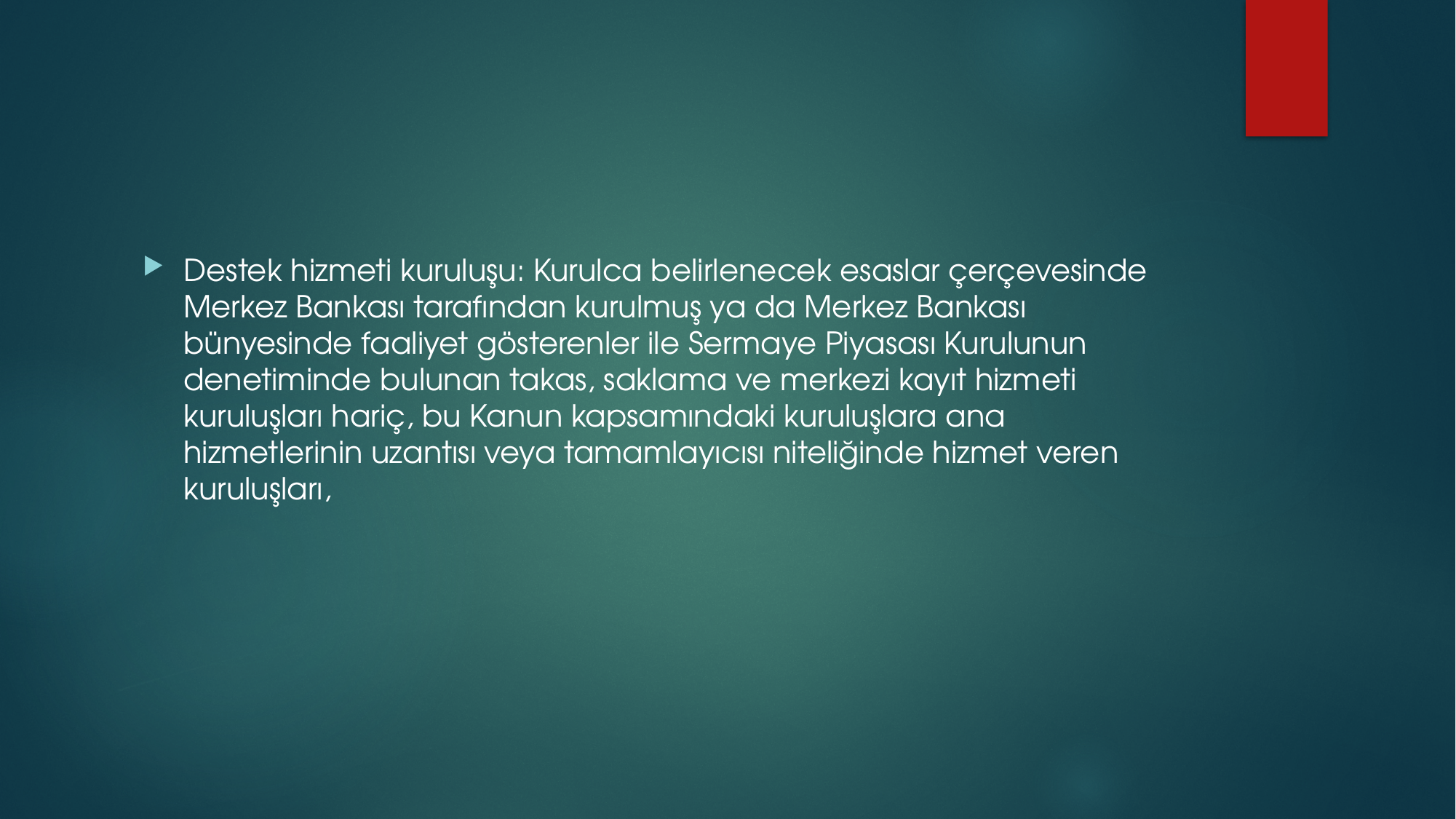

#
Destek hizmeti kuruluşu: Kurulca belirlenecek esaslar çerçevesinde Merkez Bankası tarafından kurulmuş ya da Merkez Bankası bünyesinde faaliyet gösterenler ile Sermaye Piyasası Kurulunun denetiminde bulunan takas, saklama ve merkezi kayıt hizmeti kuruluşları hariç, bu Kanun kapsamındaki kuruluşlara ana hizmetlerinin uzantısı veya tamamlayıcısı niteliğinde hizmet veren kuruluşları,